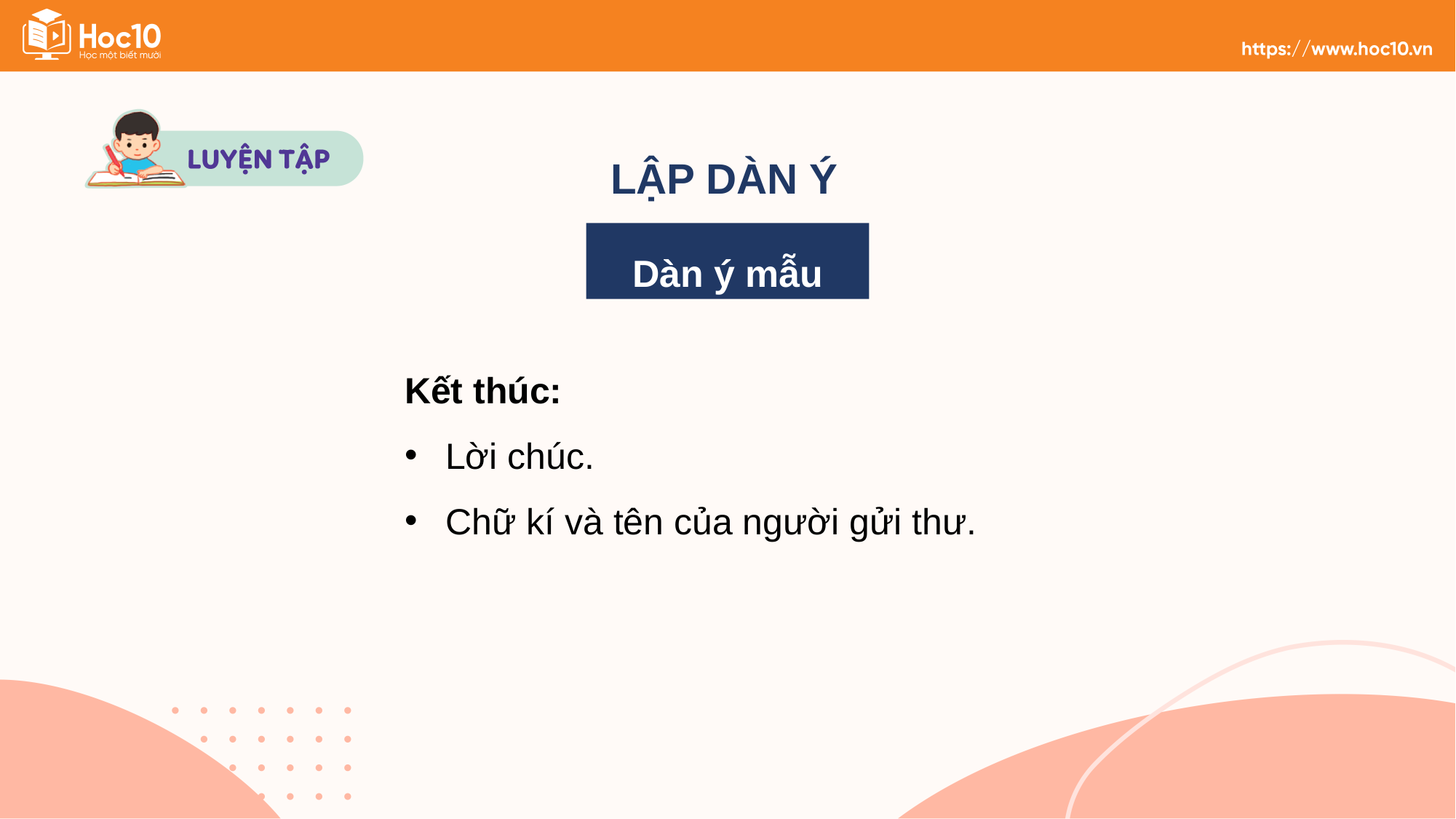

LẬP DÀN Ý
Dàn ý mẫu
Kết thúc:
Lời chúc.
Chữ kí và tên của người gửi thư.